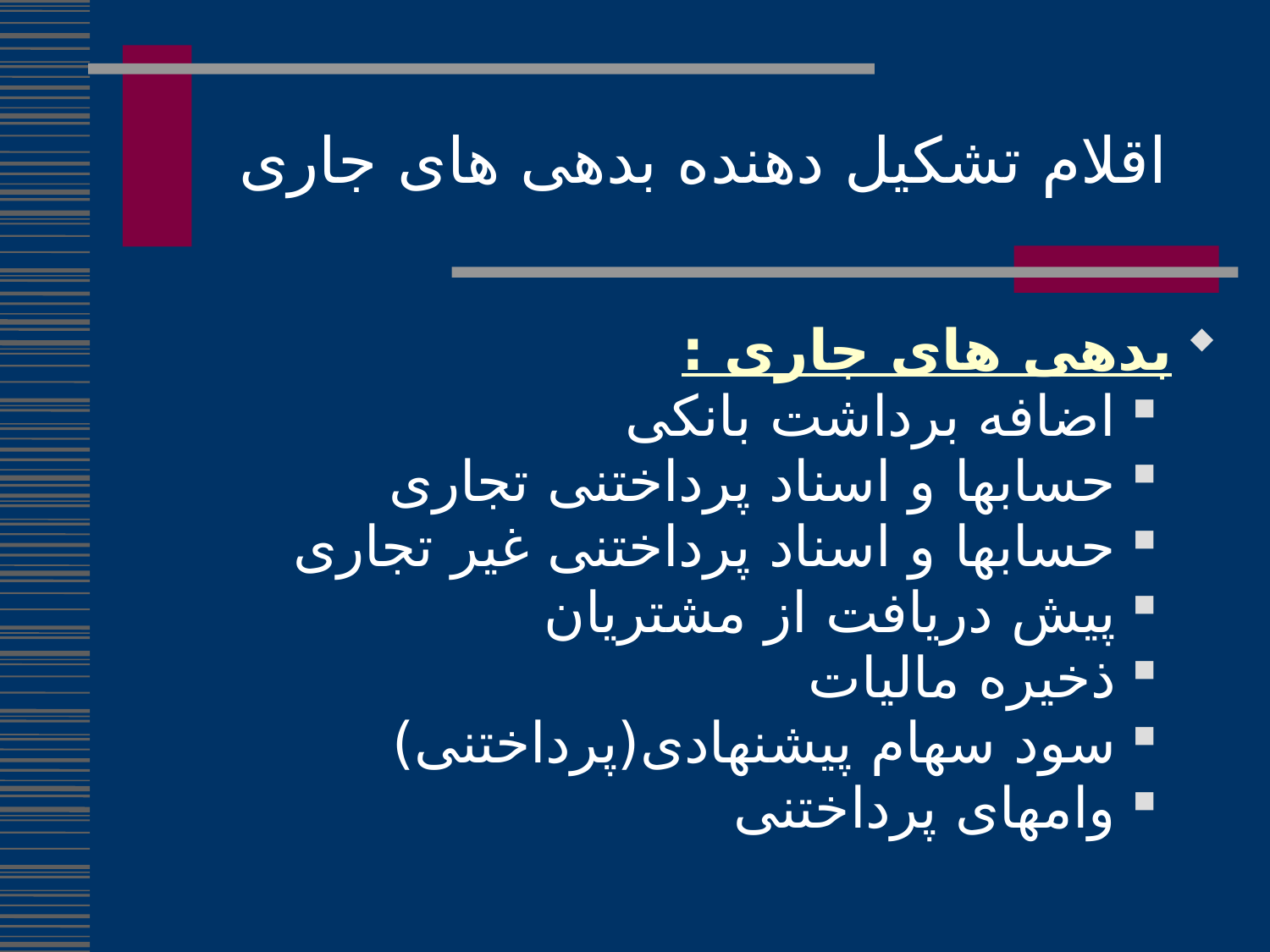

اقلام تشکیل دهنده بدهی های جاری
بدهی های جاری :
اضافه برداشت بانکی
حسابها و اسناد پرداختنی تجاری
حسابها و اسناد پرداختنی غیر تجاری
پیش دریافت از مشتریان
ذخیره مالیات
سود سهام پیشنهادی(پرداختنی)
وامهای پرداختنی
99